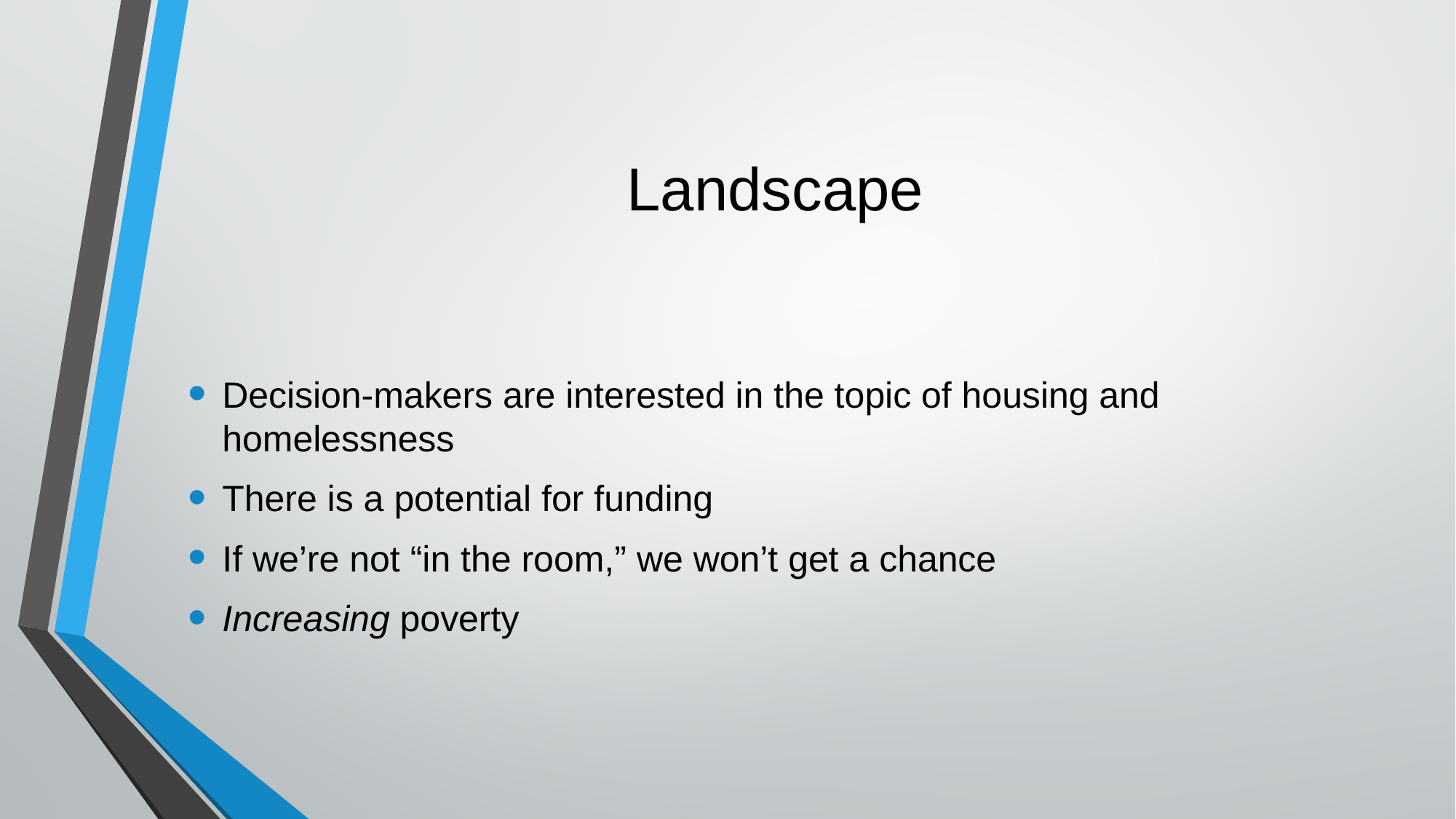

# Landscape
Decision-makers are interested in the topic of housing and homelessness
There is a potential for funding
If we’re not “in the room,” we won’t get a chance
Increasing poverty